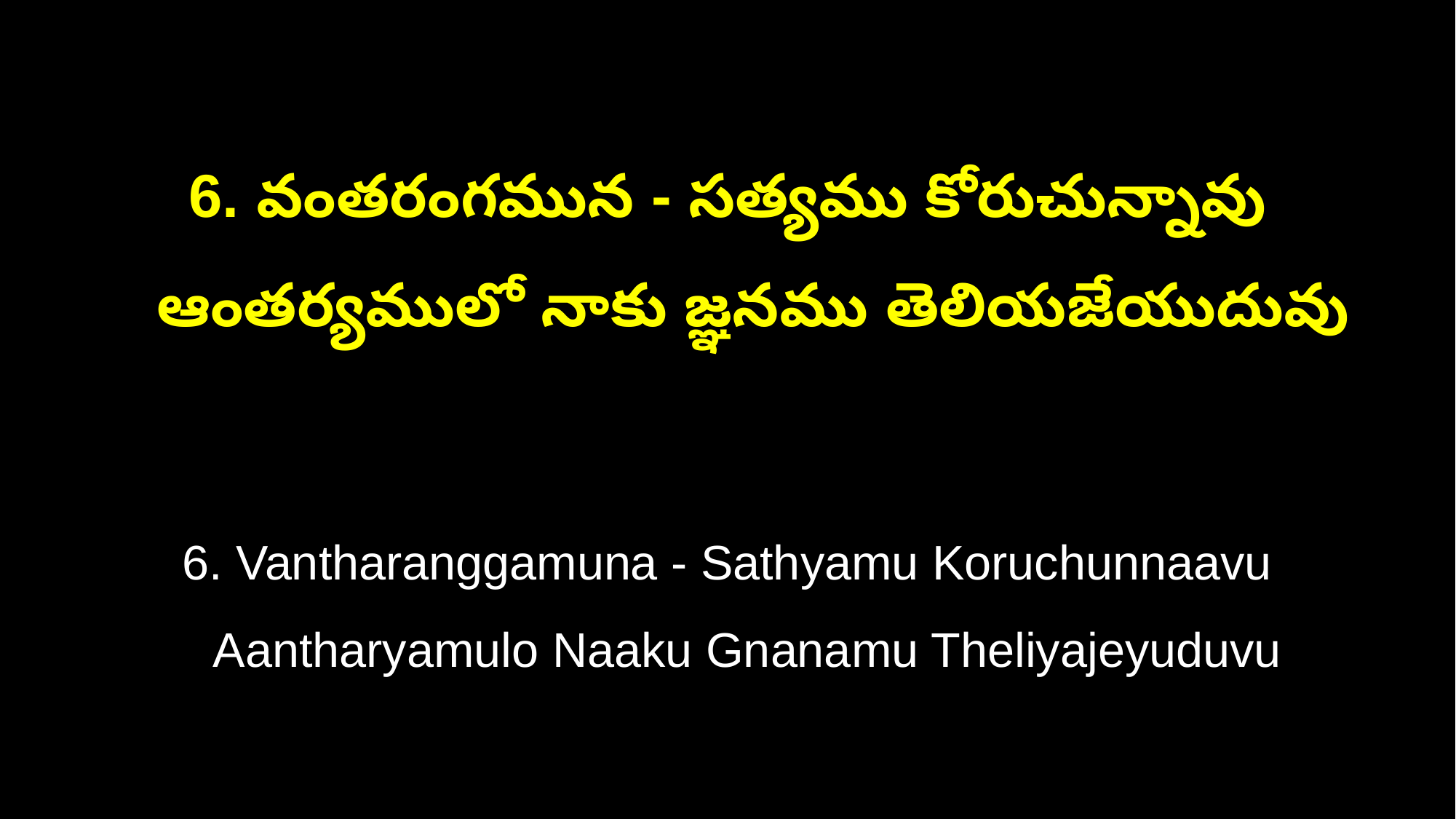

6. వంతరంగమున - సత్యము కోరుచున్నావు
   ఆంతర్యములో నాకు జ్ఞనము తెలియజేయుదువు
6. Vantharanggamuna - Sathyamu Koruchunnaavu
   Aantharyamulo Naaku Gnanamu Theliyajeyuduvu